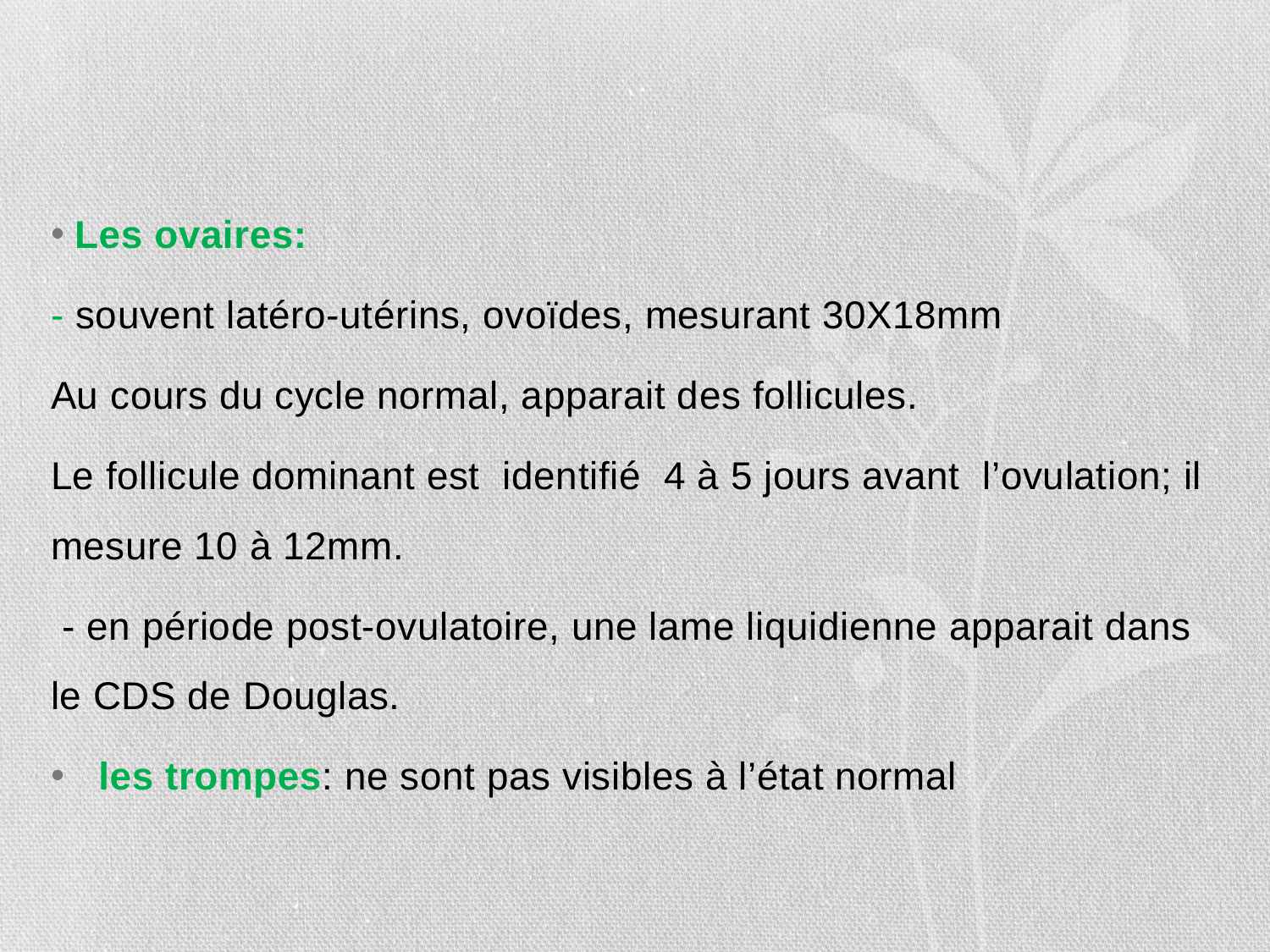

#
Les ovaires:
- souvent latéro-utérins, ovoïdes, mesurant 30X18mm
Au cours du cycle normal, apparait des follicules.
Le follicule dominant est  identifié  4 à 5 jours avant  l’ovulation; il mesure 10 à 12mm.
 - en période post-ovulatoire, une lame liquidienne apparait dans le CDS de Douglas.
les trompes: ne sont pas visibles à l’état normal